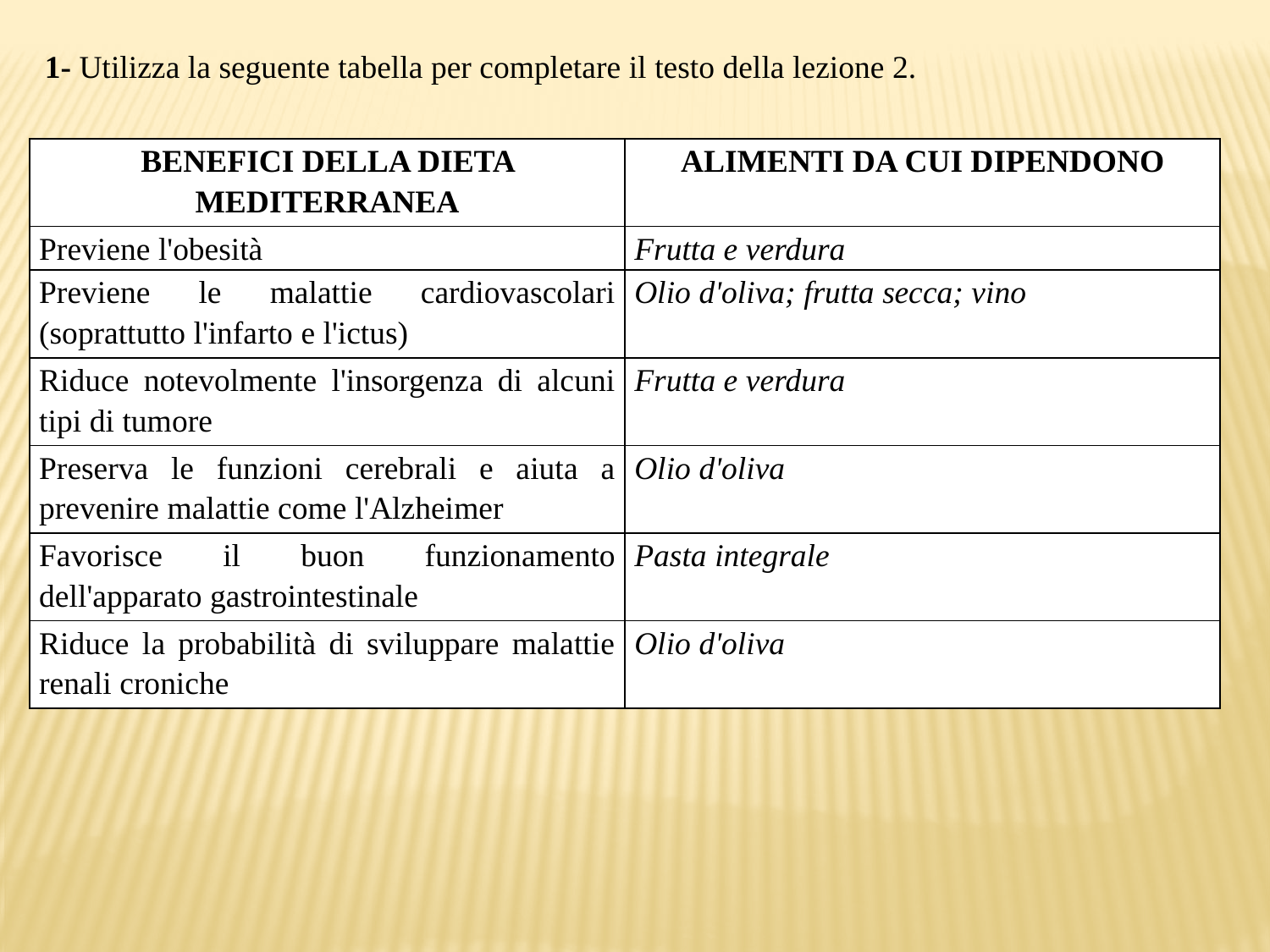

1- Utilizza la seguente tabella per completare il testo della lezione 2.
| BENEFICI DELLA DIETA MEDITERRANEA | ALIMENTI DA CUI DIPENDONO |
| --- | --- |
| Previene l'obesità | Frutta e verdura |
| Previene le malattie cardiovascolari (soprattutto l'infarto e l'ictus) | Olio d'oliva; frutta secca; vino |
| Riduce notevolmente l'insorgenza di alcuni tipi di tumore | Frutta e verdura |
| Preserva le funzioni cerebrali e aiuta a prevenire malattie come l'Alzheimer | Olio d'oliva |
| Favorisce il buon funzionamento dell'apparato gastrointestinale | Pasta integrale |
| Riduce la probabilità di sviluppare malattie renali croniche | Olio d'oliva |